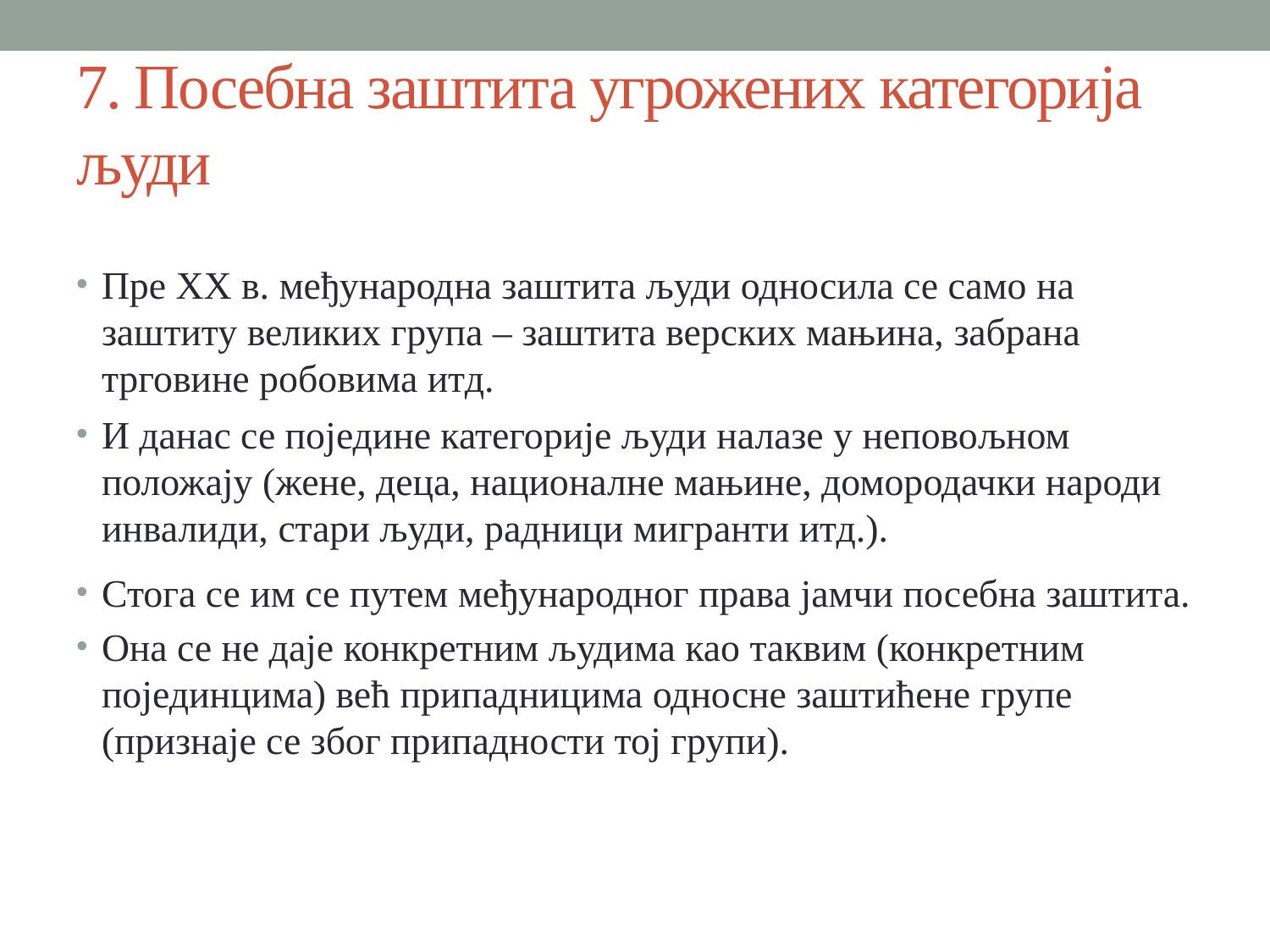

# 7. Посебна заштита угрожених категорија људи

Пре XX в. међународна заштита људи односила се само на заштиту великих група – заштита верских мањина, забрана трговине робовима итд.
И данас се поједине категорије људи налазе у неповољном положају (жене, деца, националне мањине, домородачки народи инвалиди, стари људи, радници мигранти итд.).
Стога се им се путем међународног права јамчи посебна заштита.
Она се не даје конкретним људима као таквим (конкретним појединцима) већ припадницима односне заштићене групе (признаје се због припадности тој групи).